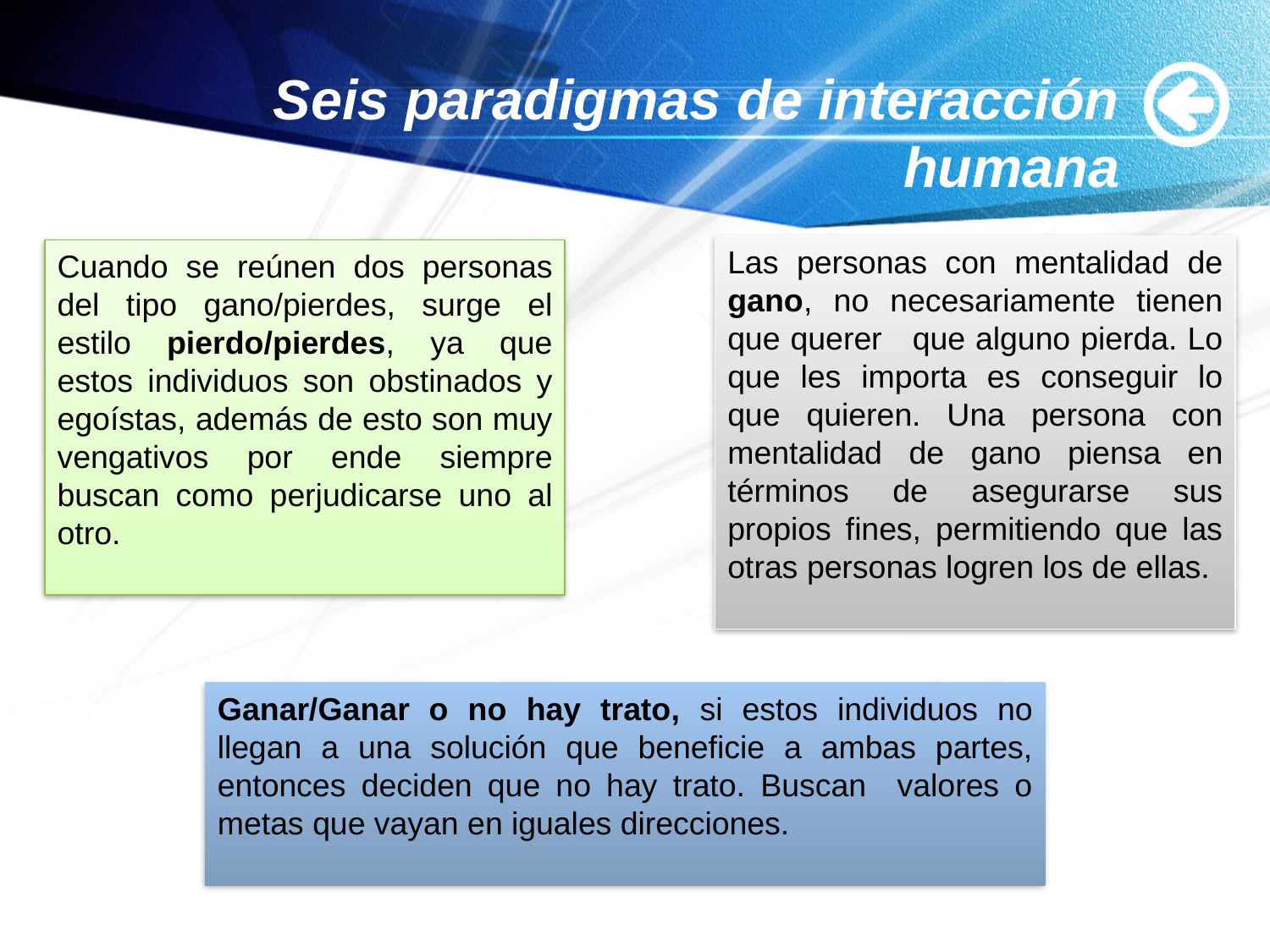

# Seis paradigmas de interacción humana
Las personas con mentalidad de gano, no necesariamente tienen que querer   que alguno pierda. Lo que les importa es conseguir lo que quieren. Una persona con mentalidad de gano piensa en términos de asegurarse sus propios fines, permitiendo que las otras personas logren los de ellas.

Cuando se reúnen dos personas del tipo gano/pierdes, surge el estilo pierdo/pierdes, ya que estos individuos son obstinados y egoístas, además de esto son muy vengativos por ende siempre buscan como perjudicarse uno al otro.

Ganar/Ganar o no hay trato, si estos individuos no llegan a una solución que beneficie a ambas partes, entonces deciden que no hay trato. Buscan  valores o metas que vayan en iguales direcciones.